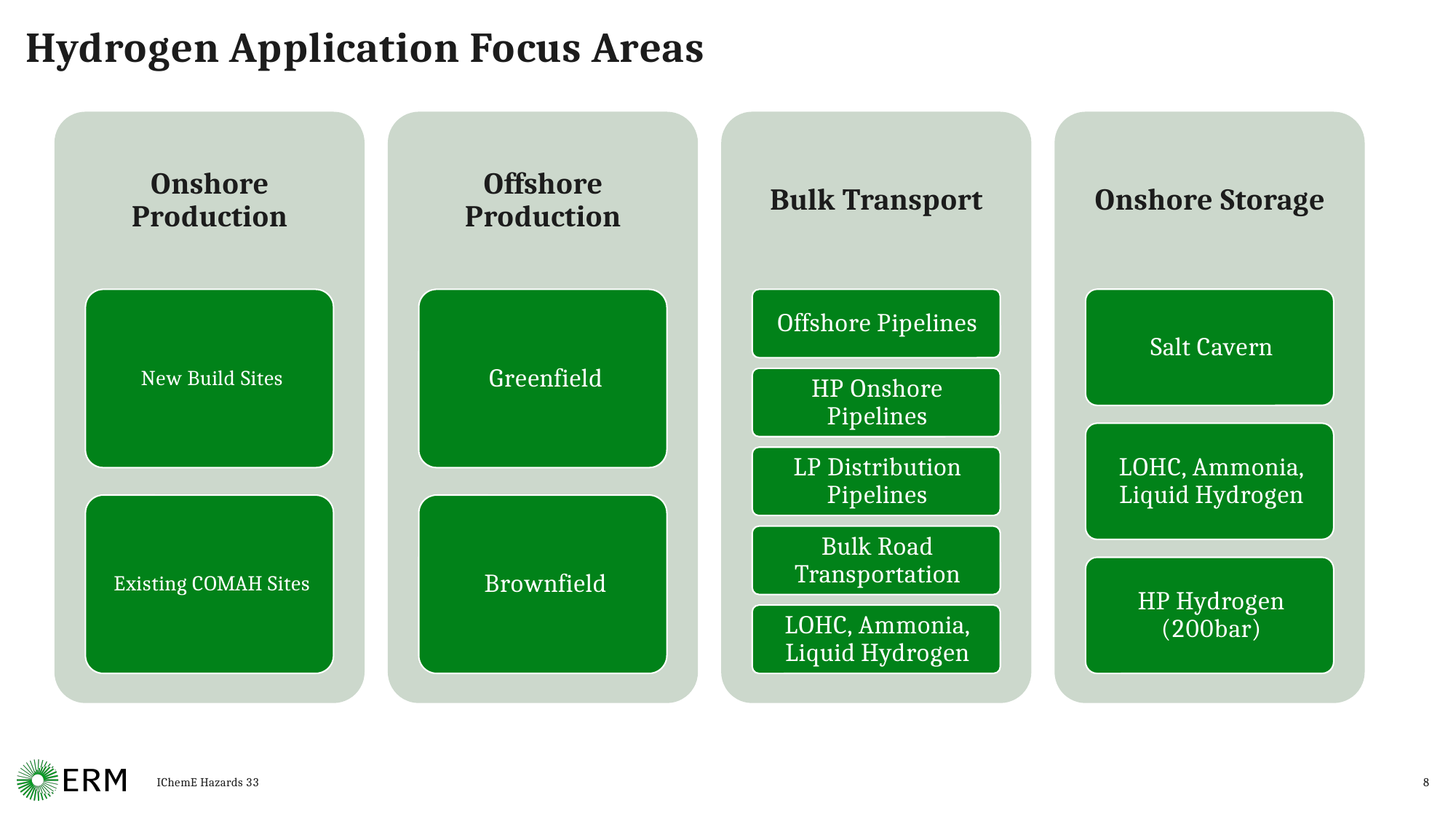

# Hydrogen Application Focus Areas
Onshore Production
New Build Sites
Existing COMAH Sites
Offshore Production
Greenfield
Brownfield
Bulk Transport
Offshore Pipelines
HP Onshore Pipelines
LP Distribution Pipelines
Bulk Road Transportation
LOHC, Ammonia, Liquid Hydrogen
Onshore Storage
Salt Cavern
LOHC, Ammonia, Liquid Hydrogen
HP Hydrogen (200bar)
IChemE Hazards 33
8